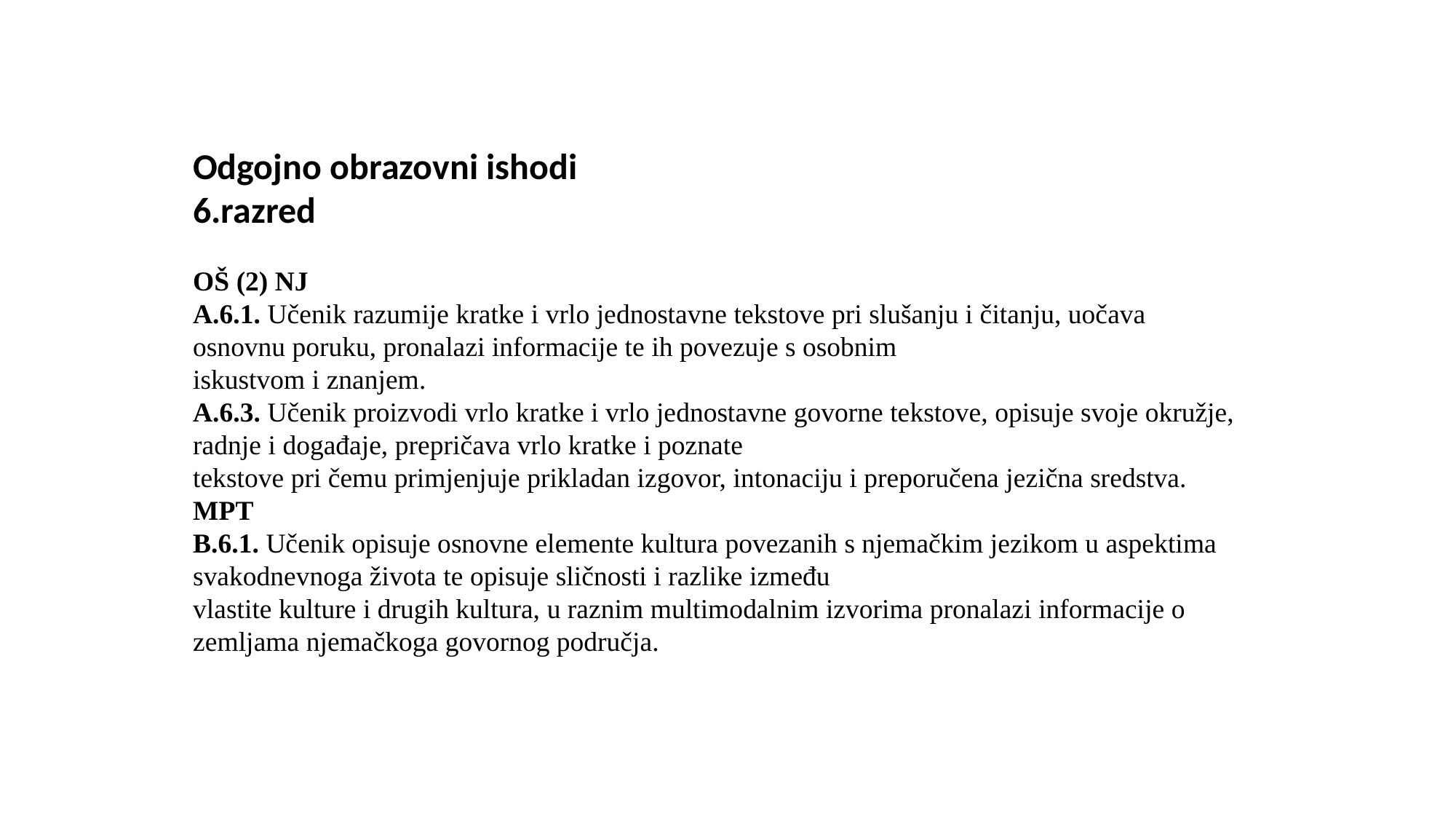

Odgojno obrazovni ishodi​
6.razred​

OŠ (2) NJ
A.6.1. Učenik razumije kratke i vrlo jednostavne tekstove pri slušanju i čitanju, uočava osnovnu poruku, pronalazi informacije te ih povezuje s osobnim
iskustvom i znanjem.
A.6.3. Učenik proizvodi vrlo kratke i vrlo jednostavne govorne tekstove, opisuje svoje okružje, radnje i događaje, prepričava vrlo kratke i poznate
tekstove pri čemu primjenjuje prikladan izgovor, intonaciju i preporučena jezična sredstva.
MPT
B.6.1. Učenik opisuje osnovne elemente kultura povezanih s njemačkim jezikom u aspektima svakodnevnoga života te opisuje sličnosti i razlike između
vlastite kulture i drugih kultura, u raznim multimodalnim izvorima pronalazi informacije o zemljama njemačkoga govornog područja.